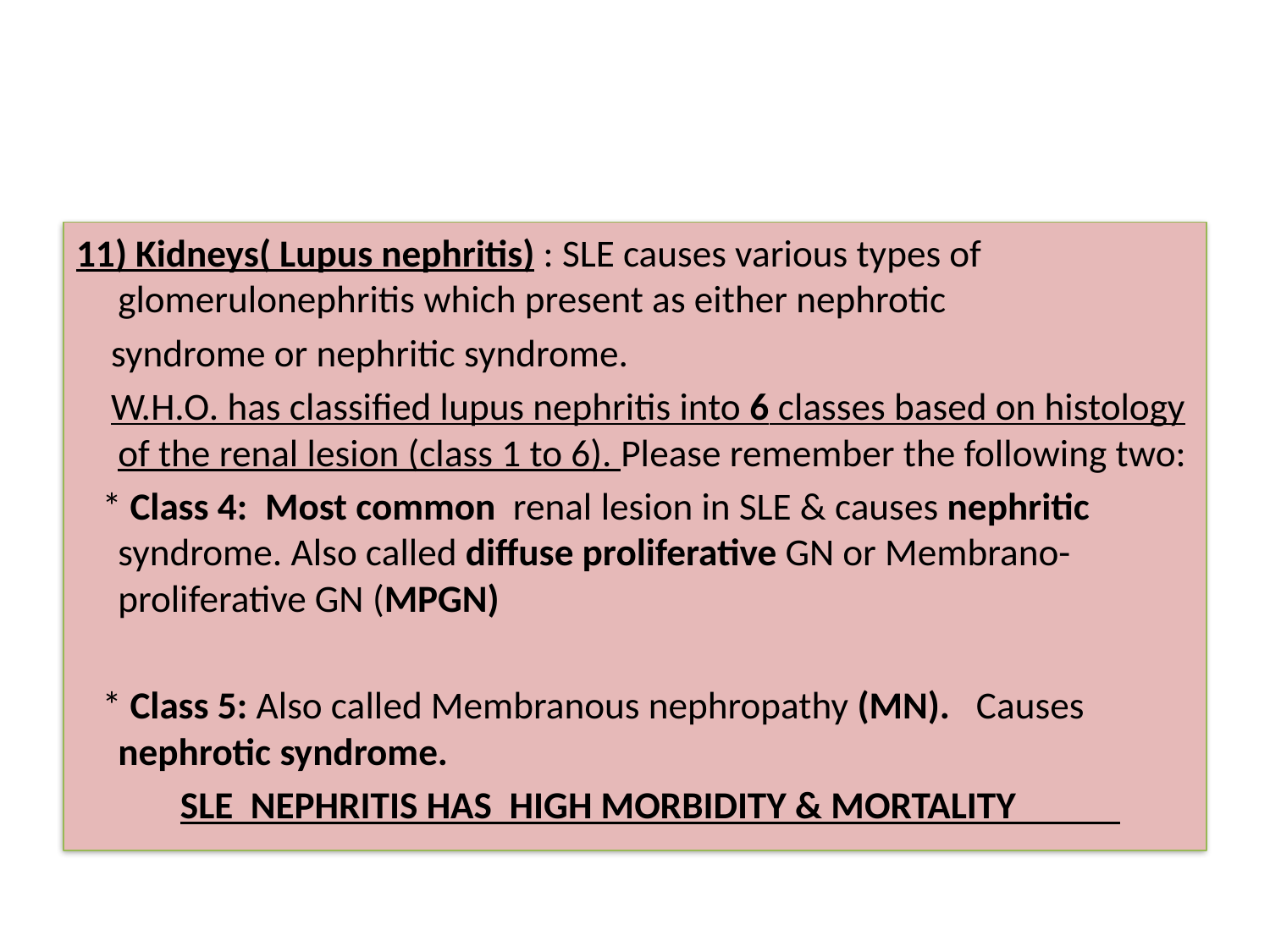

#
11) Kidneys( Lupus nephritis) : SLE causes various types of glomerulonephritis which present as either nephrotic
    syndrome or nephritic syndrome.
    W.H.O. has classified lupus nephritis into 6 classes based on histology of the renal lesion (class 1 to 6). Please remember the following two:
   * Class 4:  Most common  renal lesion in SLE & causes nephritic syndrome. Also called diffuse proliferative GN or Membrano-proliferative GN (MPGN)

   * Class 5: Also called Membranous nephropathy (MN).   Causes nephrotic syndrome.
            SLE  NEPHRITIS HAS  HIGH MORBIDITY & MORTALITY